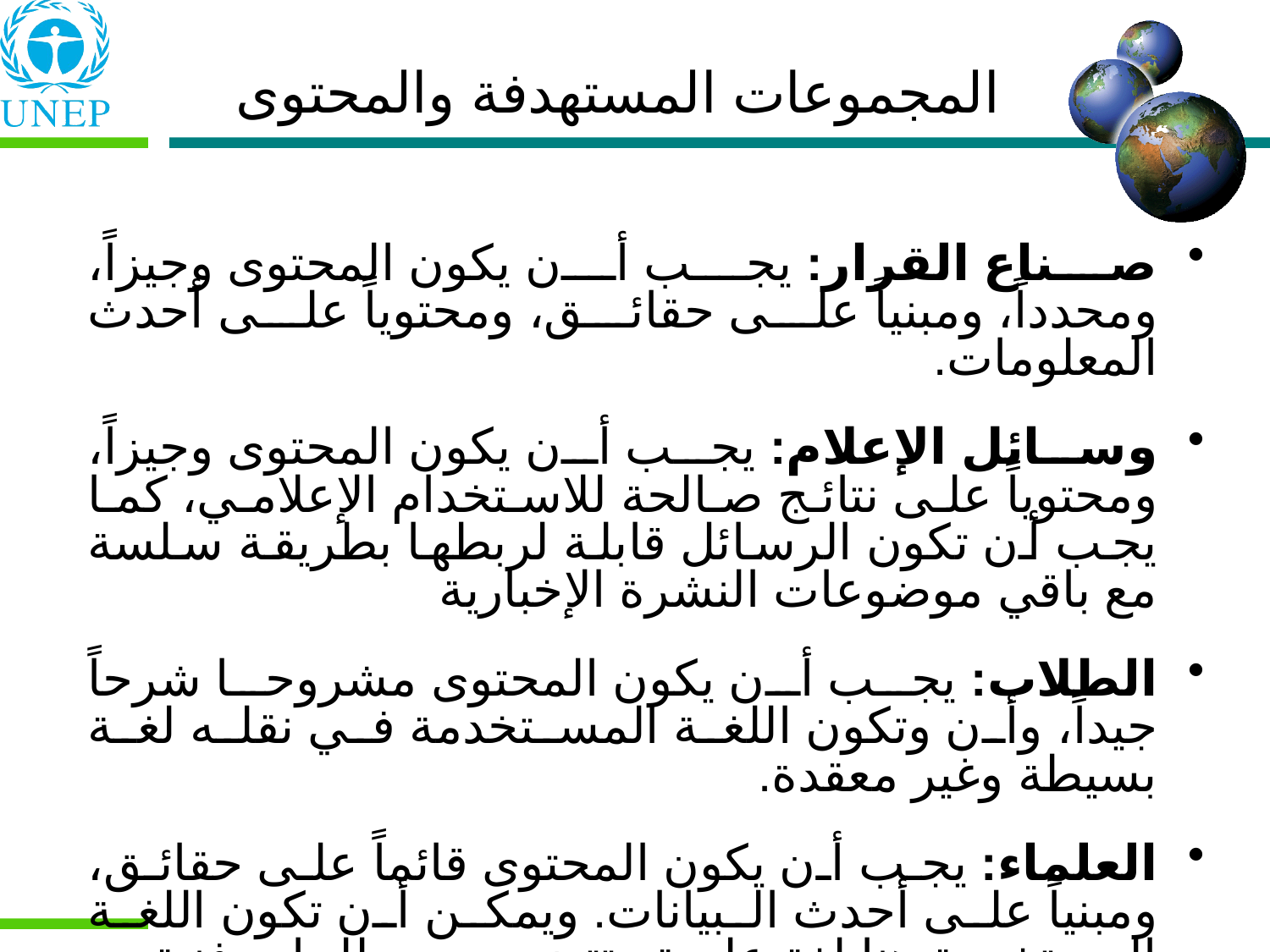

المجموعات المستهدفة والمحتوى
صناع القرار: يجب أن يكون المحتوى وجيزاً، ومحدداً، ومبنياً على حقائق، ومحتوياً على أحدث المعلومات.
وسائل الإعلام: يجب أن يكون المحتوى وجيزاً، ومحتوياً على نتائج صالحة للاستخدام الإعلامي، كما يجب أن تكون الرسائل قابلة لربطها بطريقة سلسة مع باقي موضوعات النشرة الإخبارية
الطلاب: يجب أن يكون المحتوى مشروحا شرحاً جيداً، وأن وتكون اللغة المستخدمة في نقله لغة بسيطة وغير معقدة.
العلماء: يجب أن يكون المحتوى قائماً على حقائق، ومبنياً على أحدث البيانات. ويمكن أن تكون اللغة المستخدمة هنا لغة علمية وتتضمن مصطلحات فنية.